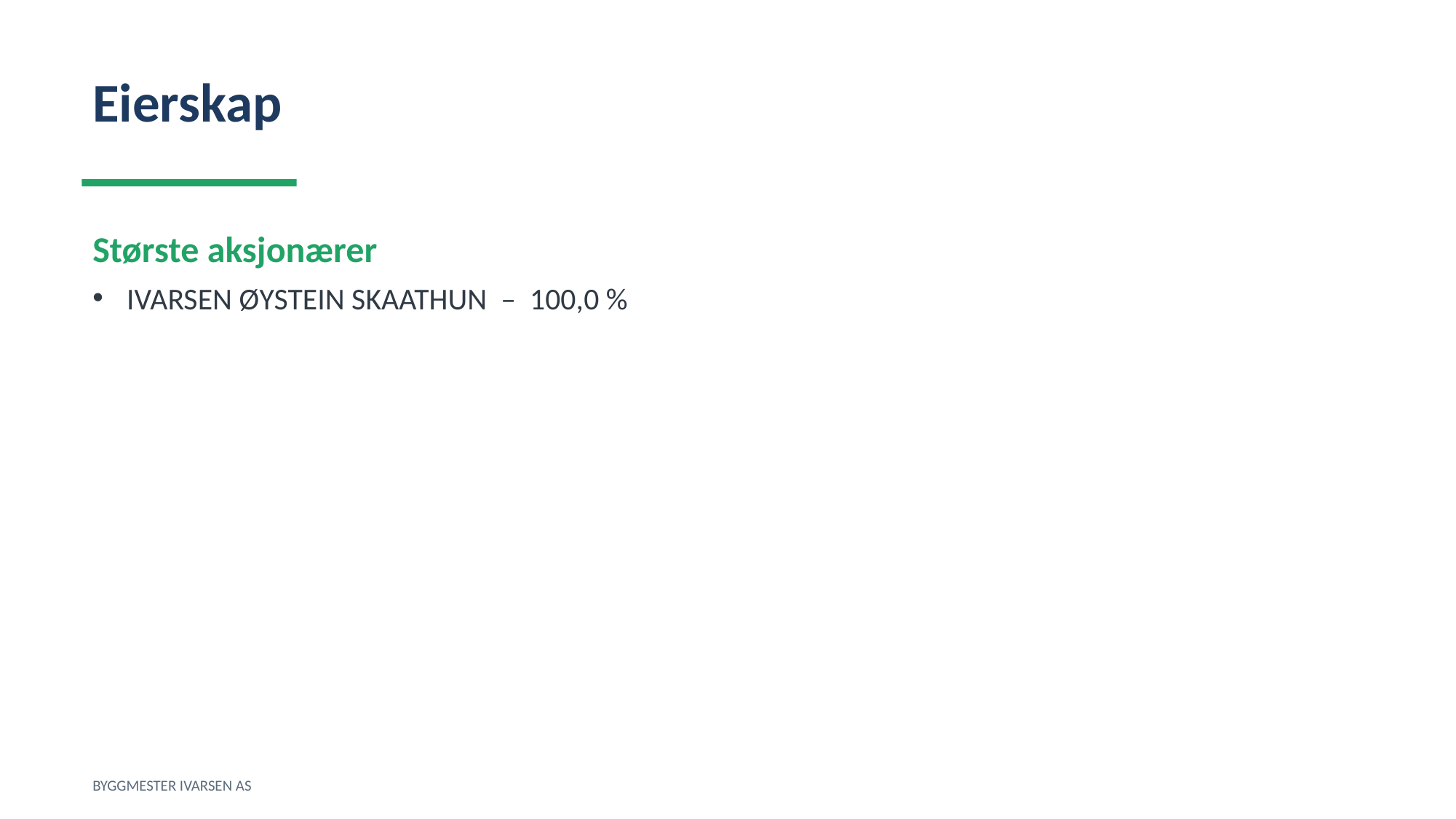

Eierskap

Største aksjonærer
IVARSEN ØYSTEIN SKAATHUN  –  100,0 %
BYGGMESTER IVARSEN AS